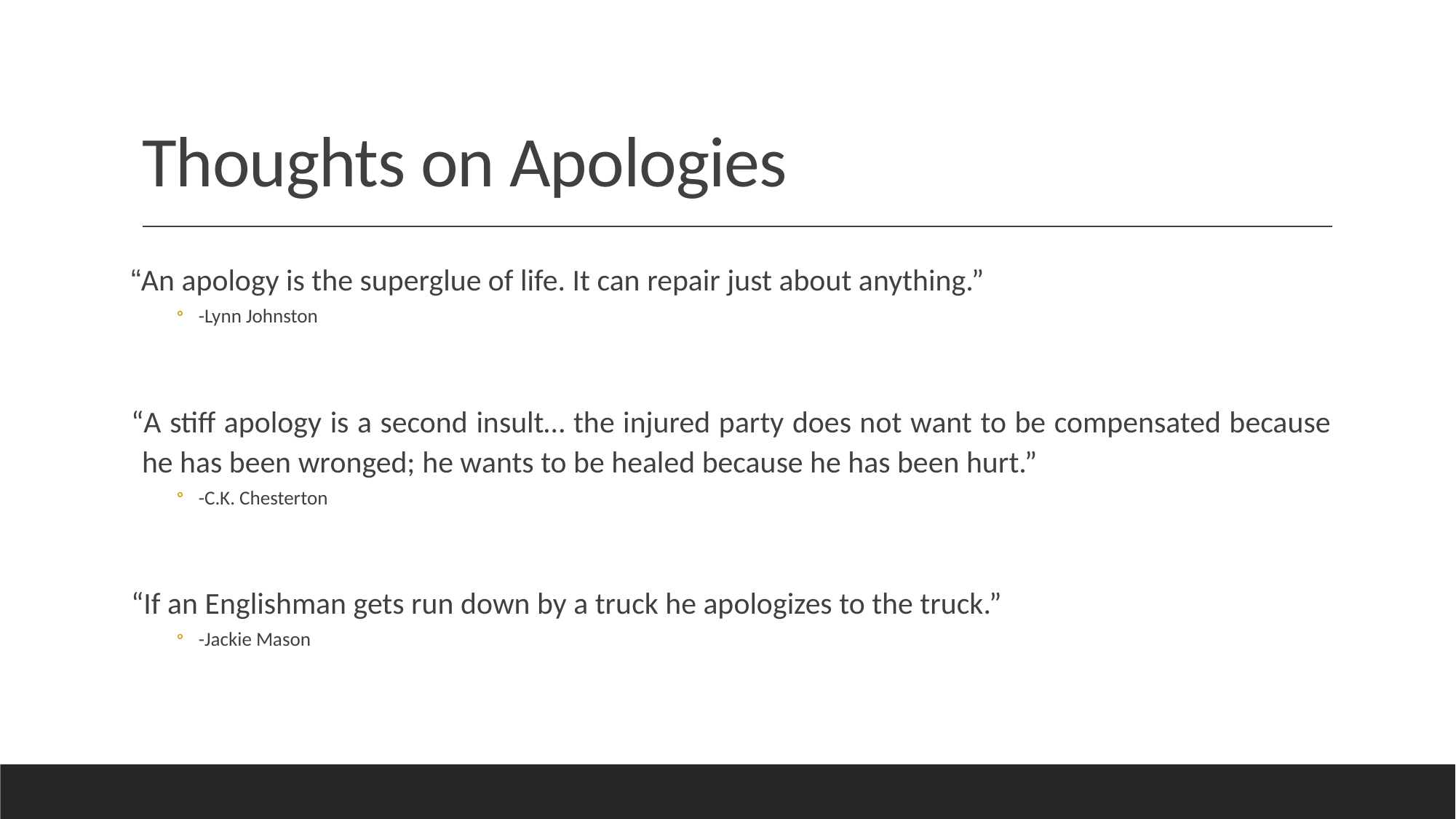

# Thoughts on Apologies
“An apology is the superglue of life. It can repair just about anything.”
-Lynn Johnston

“A stiff apology is a second insult… the injured party does not want to be compensated because he has been wronged; he wants to be healed because he has been hurt.”
-C.K. Chesterton

“If an Englishman gets run down by a truck he apologizes to the truck.”
-Jackie Mason